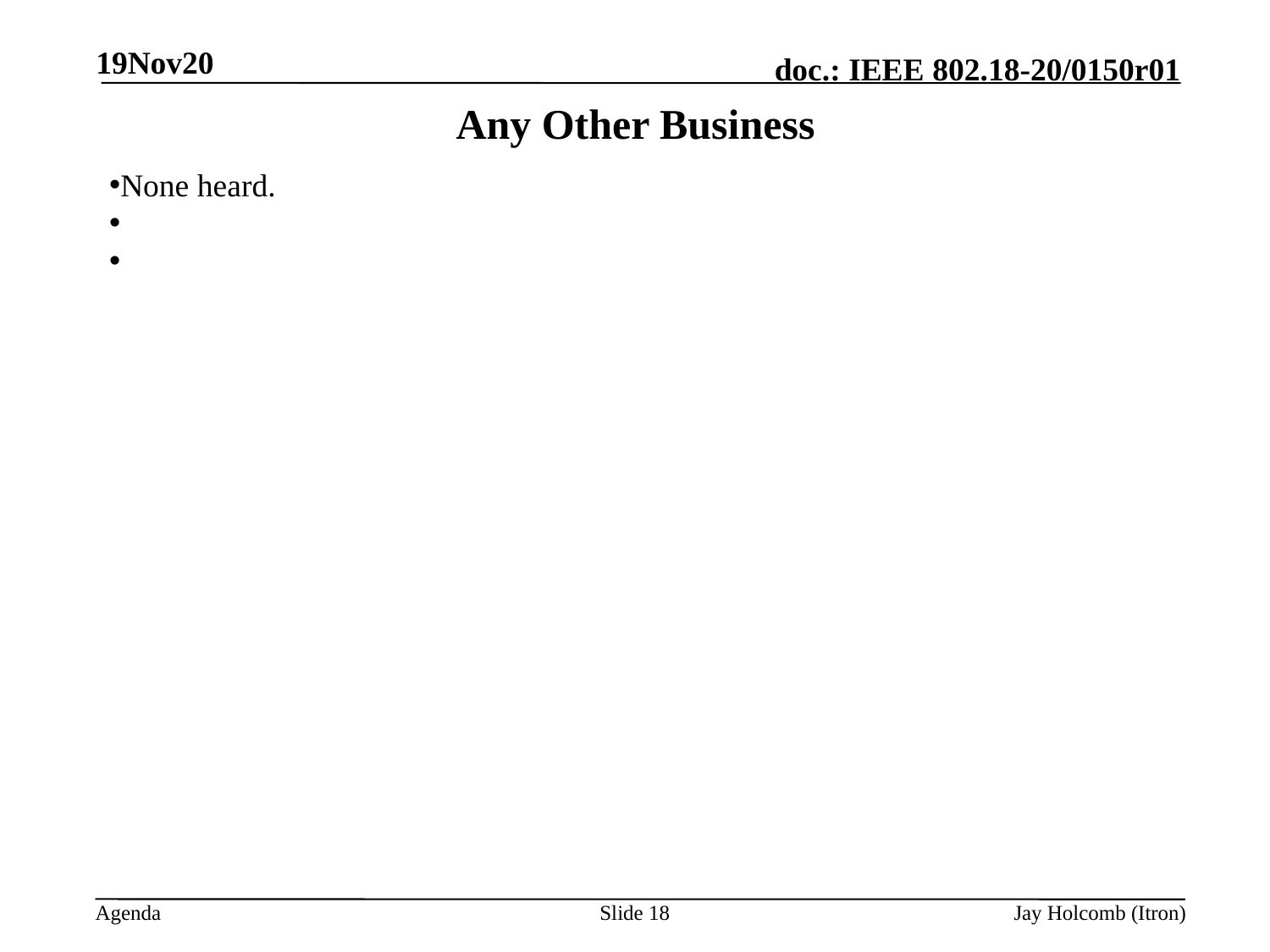

19Nov20
# Any Other Business
None heard.

Slide 18
Jay Holcomb (Itron)